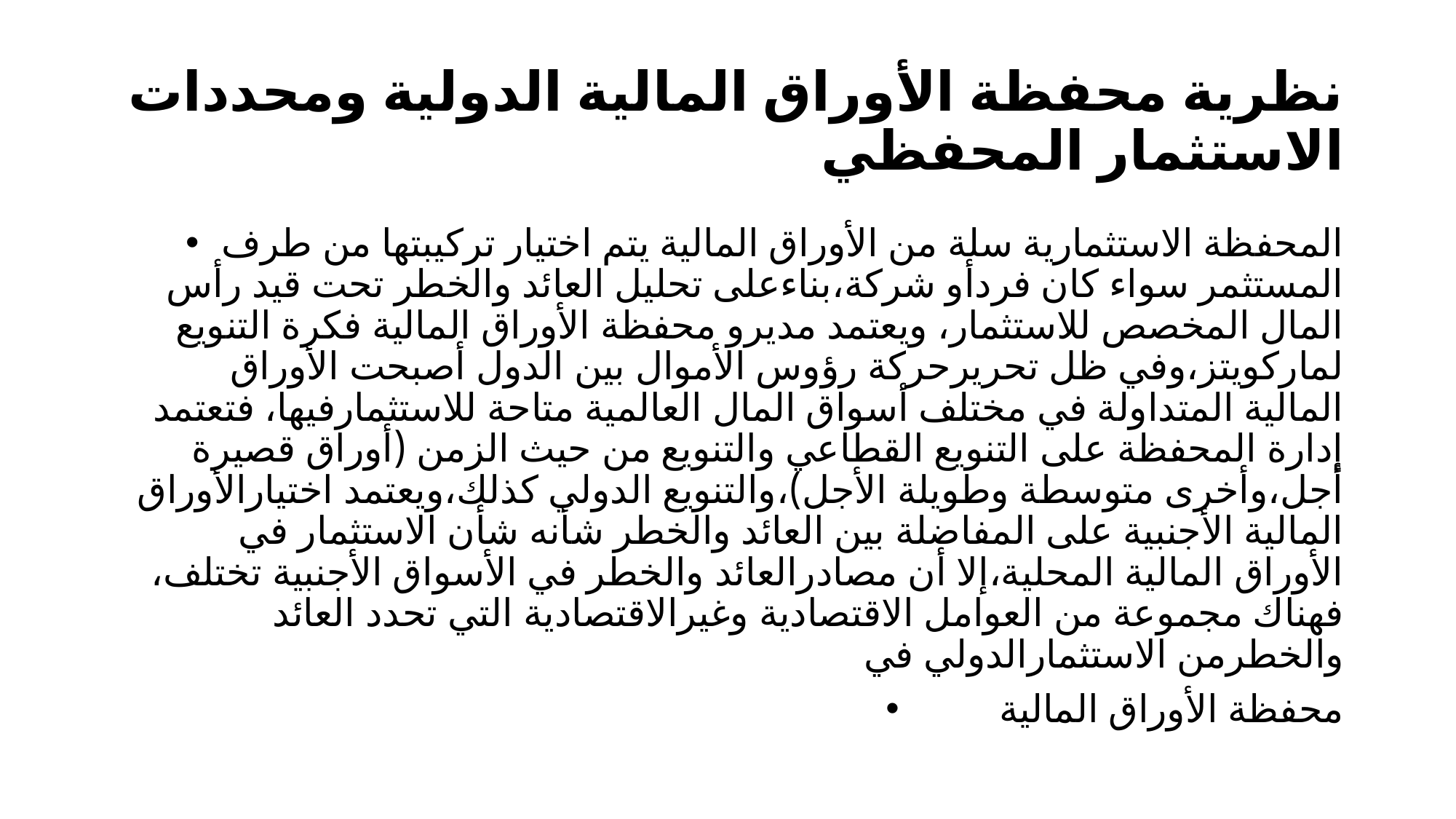

# نظرية محفظة الأوراق المالية الدولية ومحددات الاستثمار المحفظي
المحفظة الاستثمارية سلة من الأوراق المالية يتم اختيار تركيبتها من طرف المستثمر سواء كان فردأو شركة،بناءعلى تحليل العائد والخطر تحت قيد رأس المال المخصص للاستثمار، ويعتمد مديرو محفظة الأوراق المالية فكرة التنويع لماركويتز،وفي ظل تحريرحركة رؤوس الأموال بين الدول أصبحت الأوراق المالية المتداولة في مختلف أسواق المال العالمية متاحة للاستثمارفيها، فتعتمد إدارة المحفظة على التنويع القطاعي والتنويع من حيث الزمن (أوراق قصيرة أجل،وأخرى متوسطة وطويلة الأجل)،والتنويع الدولي كذلك،ويعتمد اختيارالأوراق المالية الأجنبية على المفاضلة بين العائد والخطر شأنه شأن الاستثمار في الأوراق المالية المحلية،إلا أن مصادرالعائد والخطر في الأسواق الأجنبية تختلف، فهناك مجموعة من العوامل الاقتصادية وغيرالاقتصادية التي تحدد العائد والخطرمن الاستثمارالدولي في
محفظة الأوراق المالية